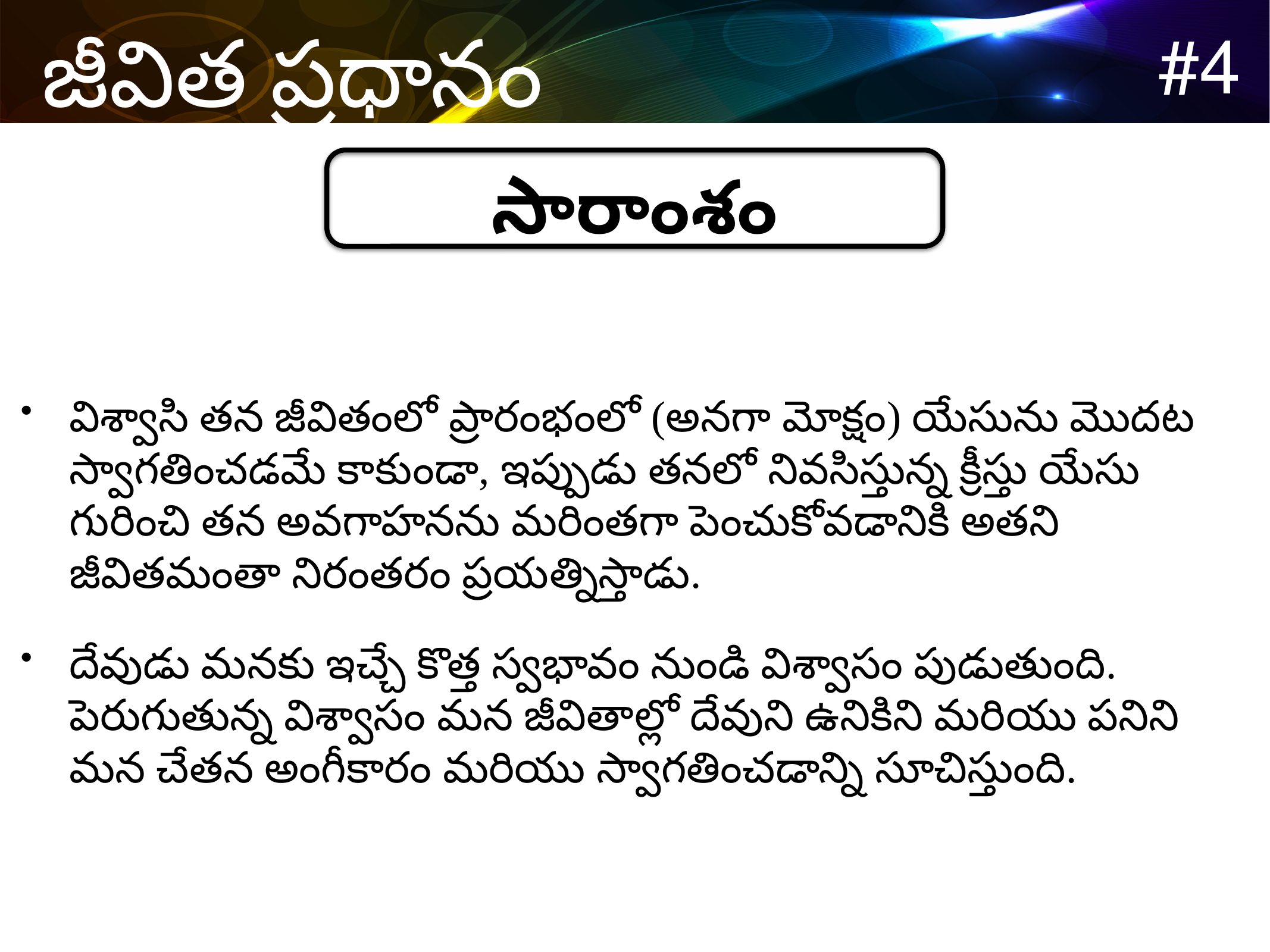

సారాంశం

విశ్వాసి తన జీవితంలో ప్రారంభంలో (అనగా మోక్షం) యేసును మొదట స్వాగతించడమే కాకుండా, ఇప్పుడు తనలో నివసిస్తున్న క్రీస్తు యేసు గురించి తన అవగాహనను మరింతగా పెంచుకోవడానికి అతని జీవితమంతా నిరంతరం ప్రయత్నిస్తాడు.
దేవుడు మనకు ఇచ్చే కొత్త స్వభావం నుండి విశ్వాసం పుడుతుంది. పెరుగుతున్న విశ్వాసం మన జీవితాల్లో దేవుని ఉనికిని మరియు పనిని మన చేతన అంగీకారం మరియు స్వాగతించడాన్ని సూచిస్తుంది.